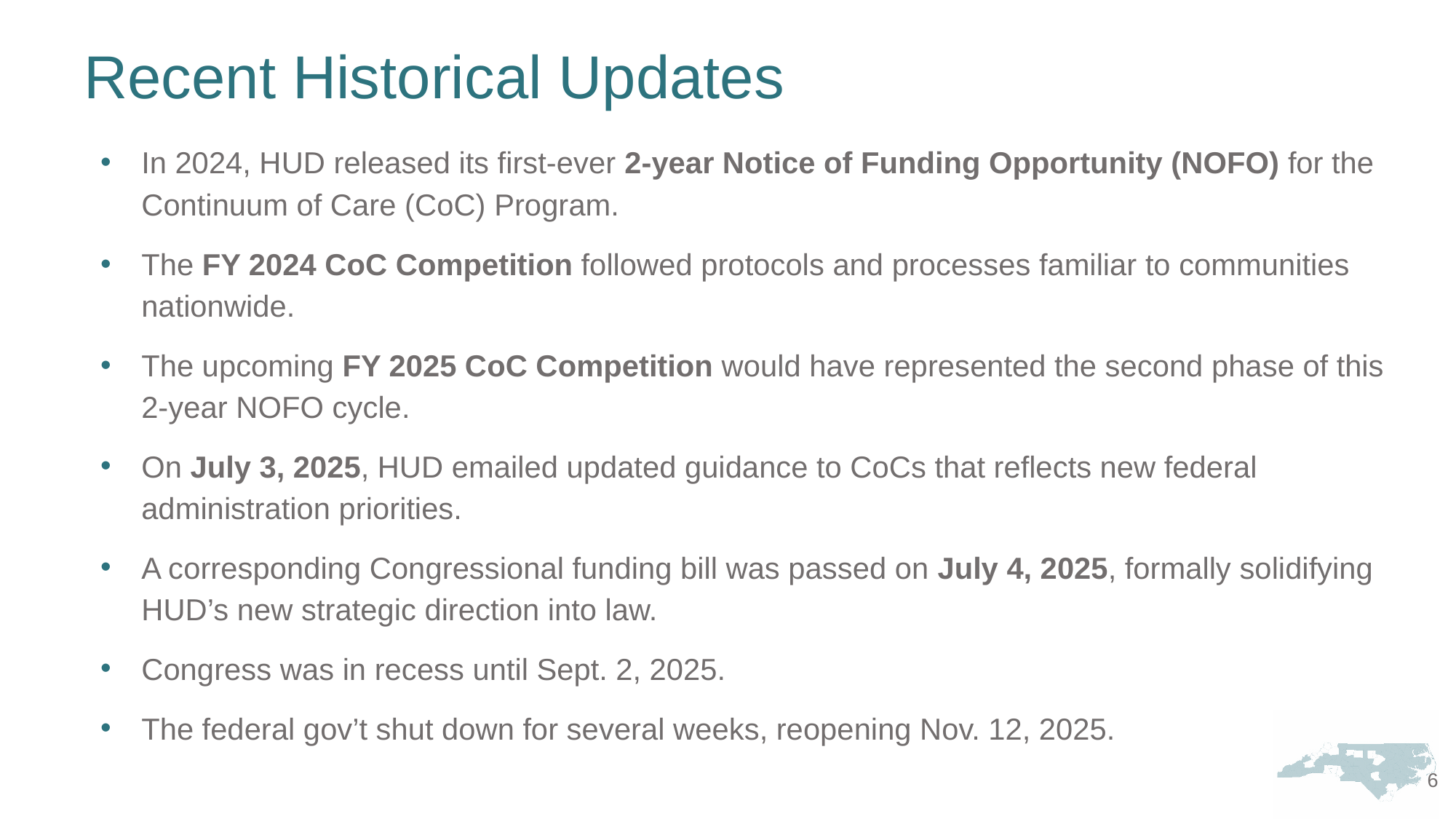

# Recent Historical Updates
In 2024, HUD released its first-ever 2-year Notice of Funding Opportunity (NOFO) for the Continuum of Care (CoC) Program.
The FY 2024 CoC Competition followed protocols and processes familiar to communities nationwide.
The upcoming FY 2025 CoC Competition would have represented the second phase of this 2-year NOFO cycle.
On July 3, 2025, HUD emailed updated guidance to CoCs that reflects new federal administration priorities.
A corresponding Congressional funding bill was passed on July 4, 2025, formally solidifying HUD’s new strategic direction into law.
Congress was in recess until Sept. 2, 2025.
The federal gov’t shut down for several weeks, reopening Nov. 12, 2025.
6